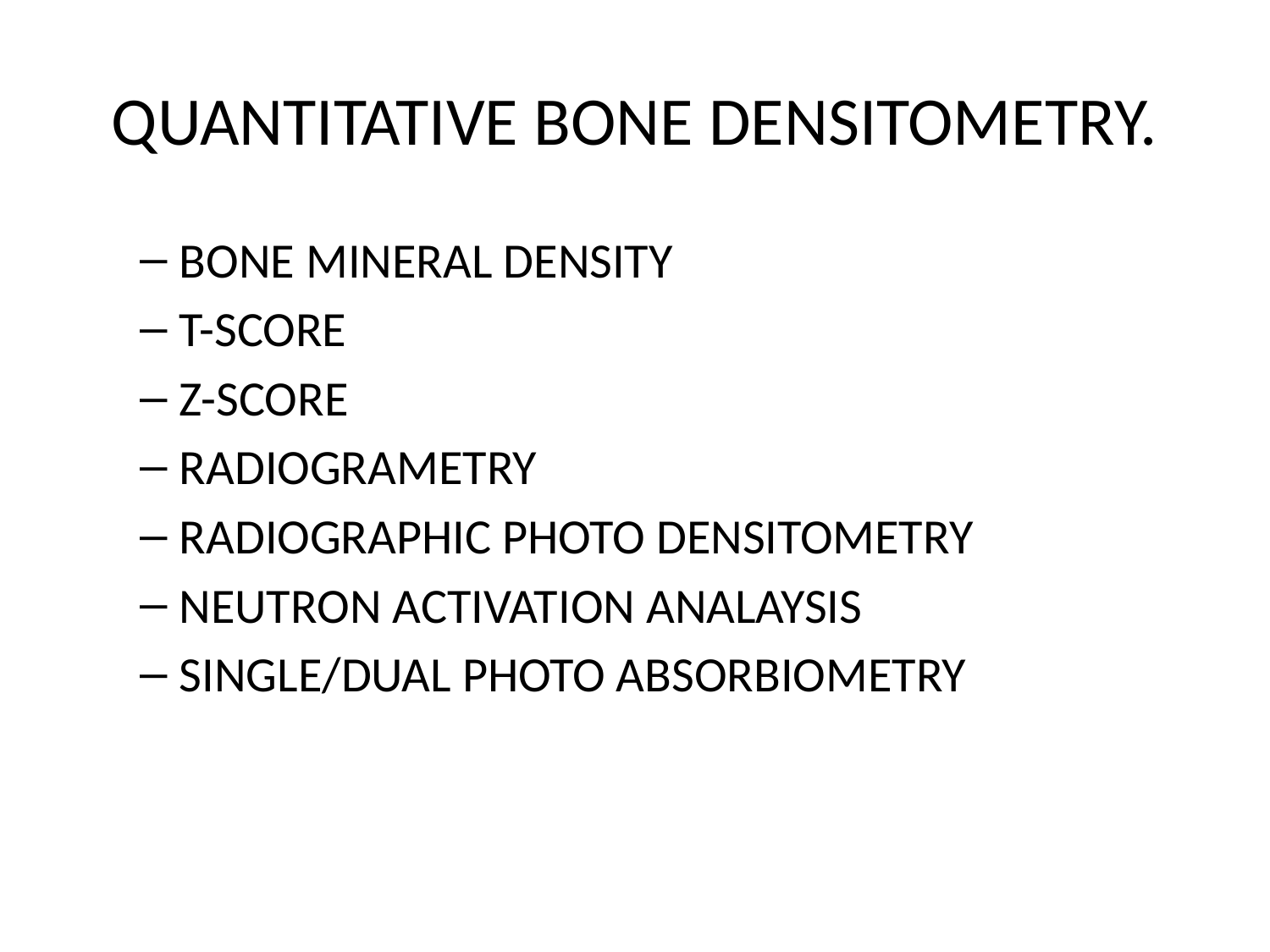

# QUANTITATIVE BONE DENSITOMETRY.
BONE MINERAL DENSITY
T-SCORE
Z-SCORE
RADIOGRAMETRY
RADIOGRAPHIC PHOTO DENSITOMETRY
NEUTRON ACTIVATION ANALAYSIS
SINGLE/DUAL PHOTO ABSORBIOMETRY